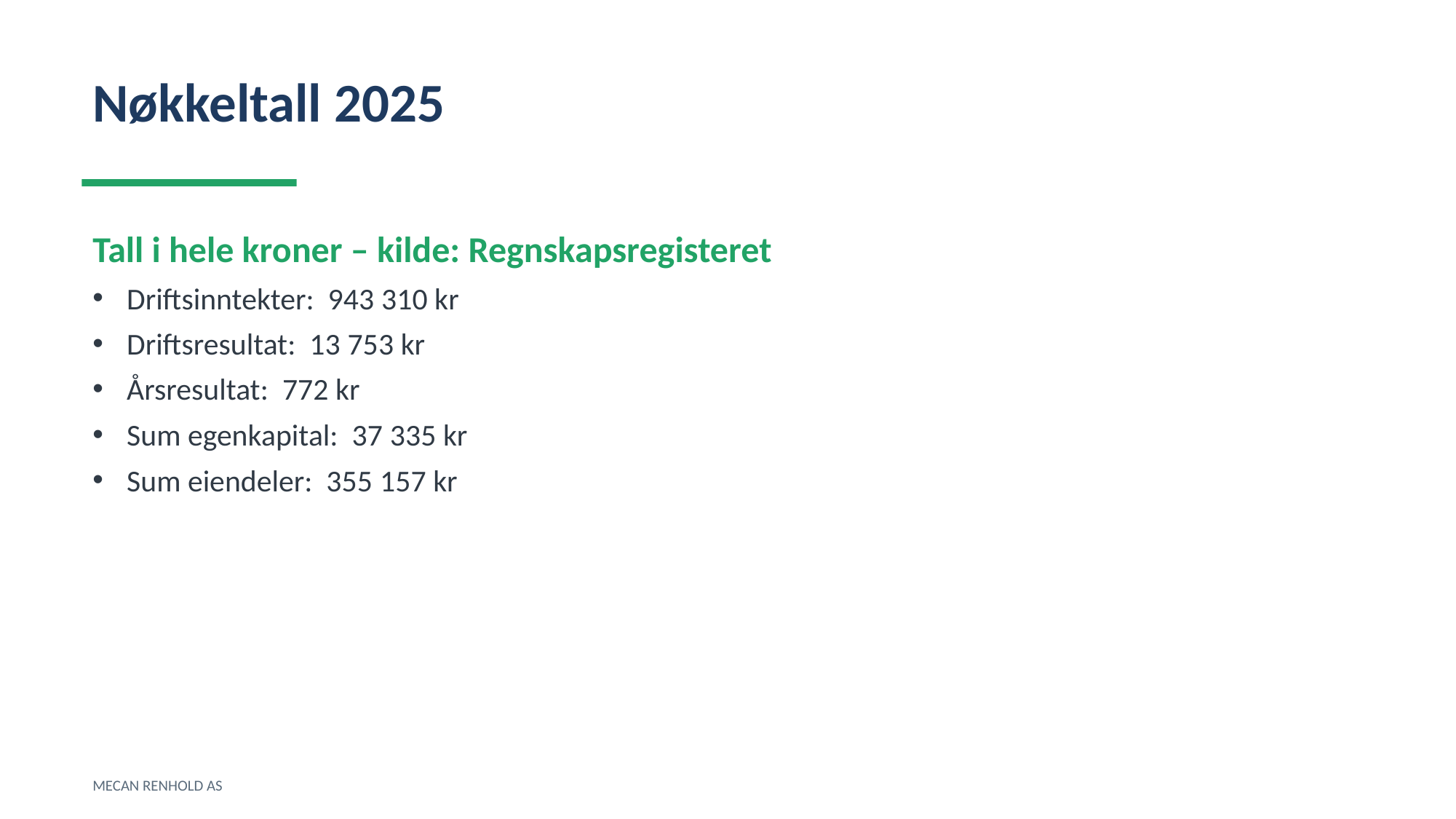

Nøkkeltall 2025

Tall i hele kroner – kilde: Regnskapsregisteret
Driftsinntekter:  943 310 kr
Driftsresultat:  13 753 kr
Årsresultat:  772 kr
Sum egenkapital:  37 335 kr
Sum eiendeler:  355 157 kr
MECAN RENHOLD AS